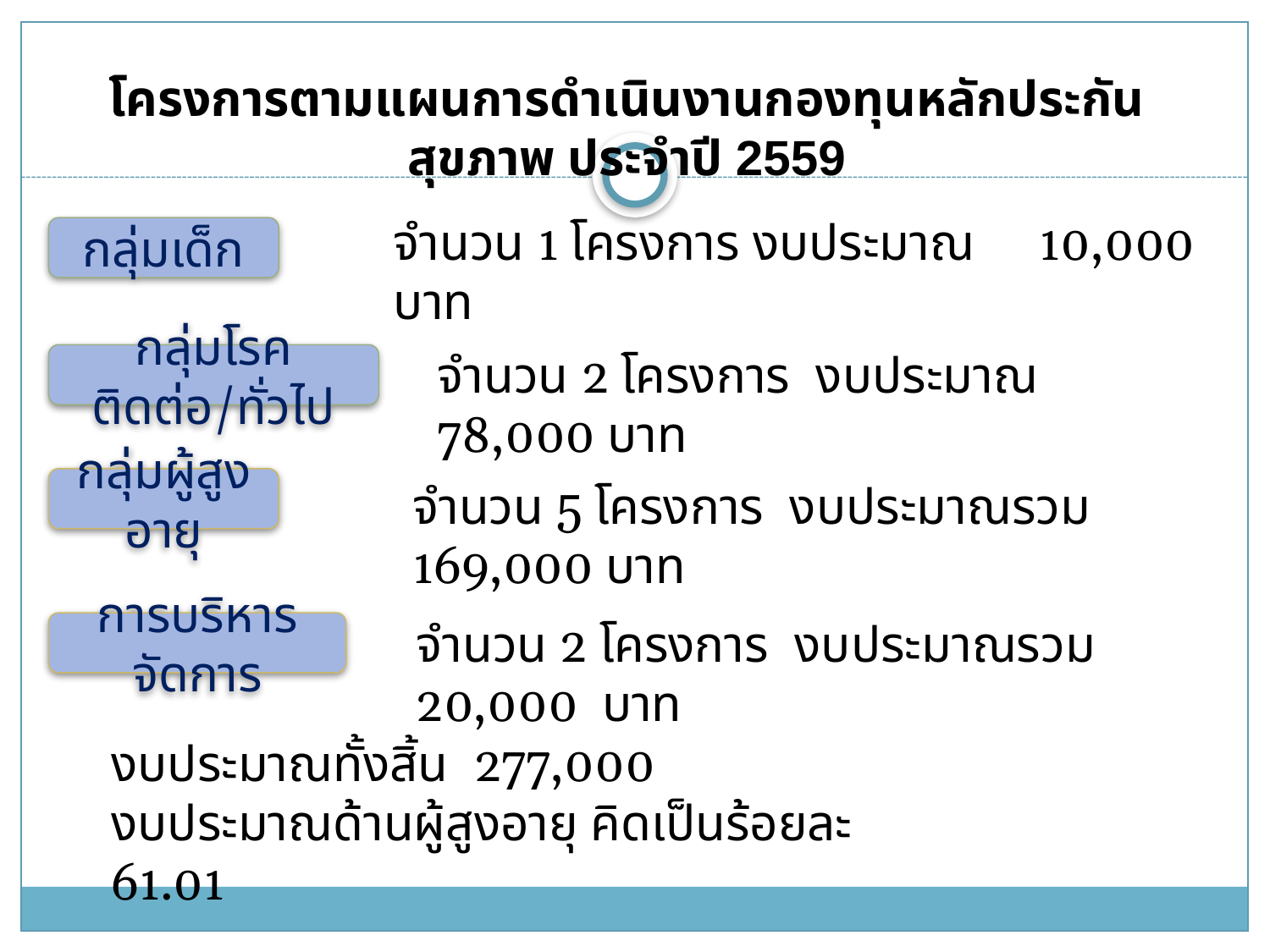

โครงการตามแผนการดำเนินงานกองทุนหลักประกันสุขภาพ ประจำปี 2559

จำนวน 1 โครงการ งบประมาณ     10,000 บาท
กลุ่มเด็ก
จำนวน 2 โครงการ  งบประมาณ   78,000 บาท
กลุ่มโรคติดต่อ/ทั่วไป
กลุ่มผู้สูงอายุ
จำนวน 5 โครงการ  งบประมาณรวม 169,000 บาท
จำนวน 2 โครงการ  งบประมาณรวม 20,000  บาท
การบริหารจัดการ
งบประมาณทั้งสิ้น  277,000
งบประมาณด้านผู้สูงอายุ คิดเป็นร้อยละ 61.01